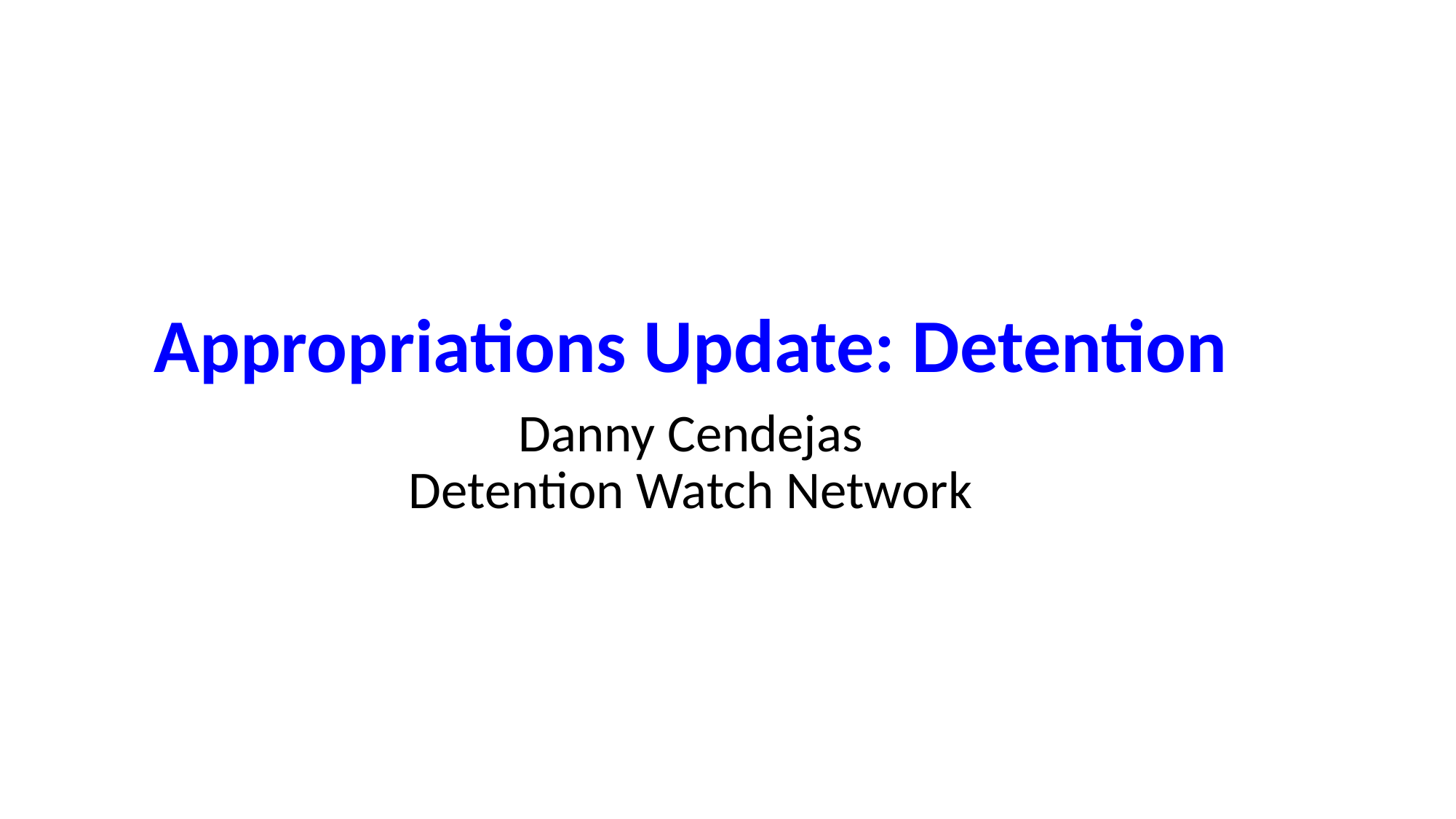

# Appropriations Update: Detention
Danny Cendejas
Detention Watch Network